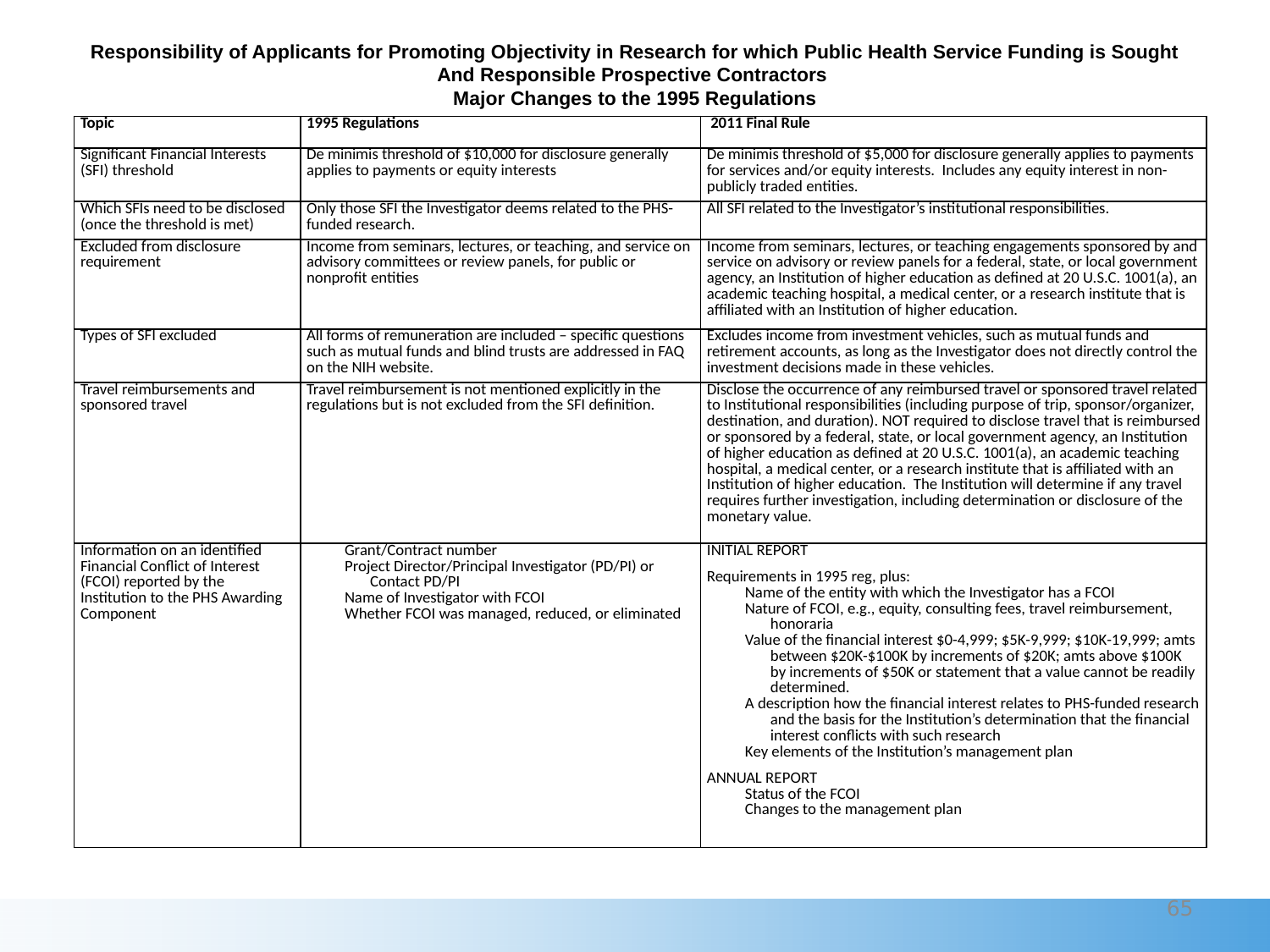

Responsibility of Applicants for Promoting Objectivity in Research for which Public Health Service Funding is Sought
And Responsible Prospective Contractors
Major Changes to the 1995 Regulations
| Topic | 1995 Regulations | 2011 Final Rule |
| --- | --- | --- |
| Significant Financial Interests (SFI) threshold | De minimis threshold of $10,000 for disclosure generally applies to payments or equity interests | De minimis threshold of $5,000 for disclosure generally applies to payments for services and/or equity interests. Includes any equity interest in non-publicly traded entities. |
| Which SFIs need to be disclosed (once the threshold is met) | Only those SFI the Investigator deems related to the PHS-funded research. | All SFI related to the Investigator’s institutional responsibilities. |
| Excluded from disclosure requirement | Income from seminars, lectures, or teaching, and service on advisory committees or review panels, for public or nonprofit entities | Income from seminars, lectures, or teaching engagements sponsored by and service on advisory or review panels for a federal, state, or local government agency, an Institution of higher education as defined at 20 U.S.C. 1001(a), an academic teaching hospital, a medical center, or a research institute that is affiliated with an Institution of higher education. |
| Types of SFI excluded | All forms of remuneration are included – specific questions such as mutual funds and blind trusts are addressed in FAQ on the NIH website. | Excludes income from investment vehicles, such as mutual funds and retirement accounts, as long as the Investigator does not directly control the investment decisions made in these vehicles. |
| Travel reimbursements and sponsored travel | Travel reimbursement is not mentioned explicitly in the regulations but is not excluded from the SFI definition. | Disclose the occurrence of any reimbursed travel or sponsored travel related to Institutional responsibilities (including purpose of trip, sponsor/organizer, destination, and duration). NOT required to disclose travel that is reimbursed or sponsored by a federal, state, or local government agency, an Institution of higher education as defined at 20 U.S.C. 1001(a), an academic teaching hospital, a medical center, or a research institute that is affiliated with an Institution of higher education. The Institution will determine if any travel requires further investigation, including determination or disclosure of the monetary value. |
| Information on an identified Financial Conflict of Interest (FCOI) reported by the Institution to the PHS Awarding Component | Grant/Contract number Project Director/Principal Investigator (PD/PI) or Contact PD/PI Name of Investigator with FCOI Whether FCOI was managed, reduced, or eliminated | INITIAL REPORT Requirements in 1995 reg, plus: Name of the entity with which the Investigator has a FCOI Nature of FCOI, e.g., equity, consulting fees, travel reimbursement, honoraria Value of the financial interest $0-4,999; $5K-9,999; $10K-19,999; amts between $20K-$100K by increments of $20K; amts above $100K by increments of $50K or statement that a value cannot be readily determined. A description how the financial interest relates to PHS-funded research and the basis for the Institution’s determination that the financial interest conflicts with such research Key elements of the Institution’s management plan ANNUAL REPORT Status of the FCOI Changes to the management plan |
65